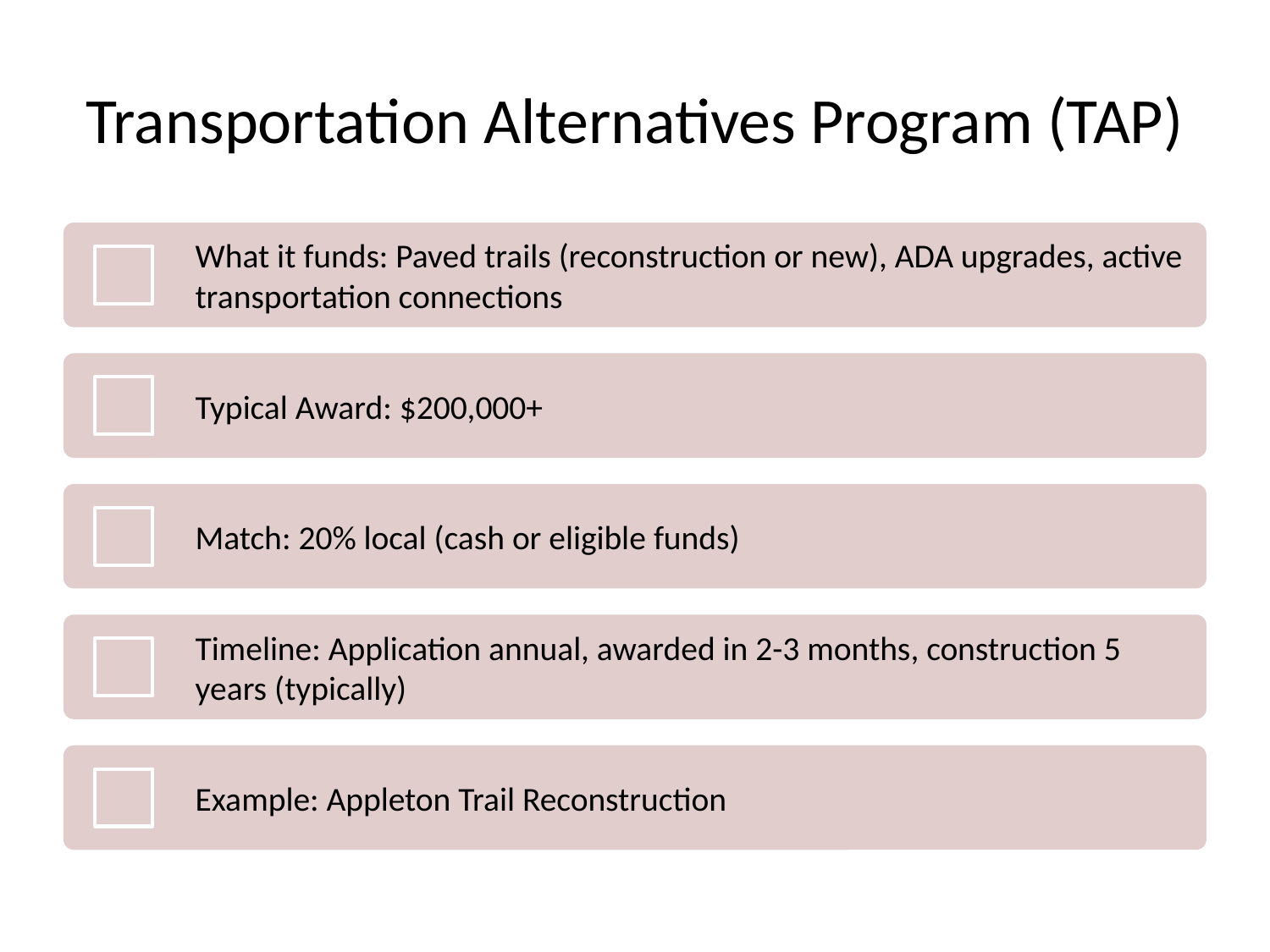

# Transportation Alternatives Program (TAP)
What it funds: Paved trails (reconstruction or new), ADA upgrades, active transportation connections
Typical Award: $200,000+
Match: 20% local (cash or eligible funds)
Timeline: Application annual, awarded in 2-3 months, construction 5 years (typically)
Example: Appleton Trail Reconstruction